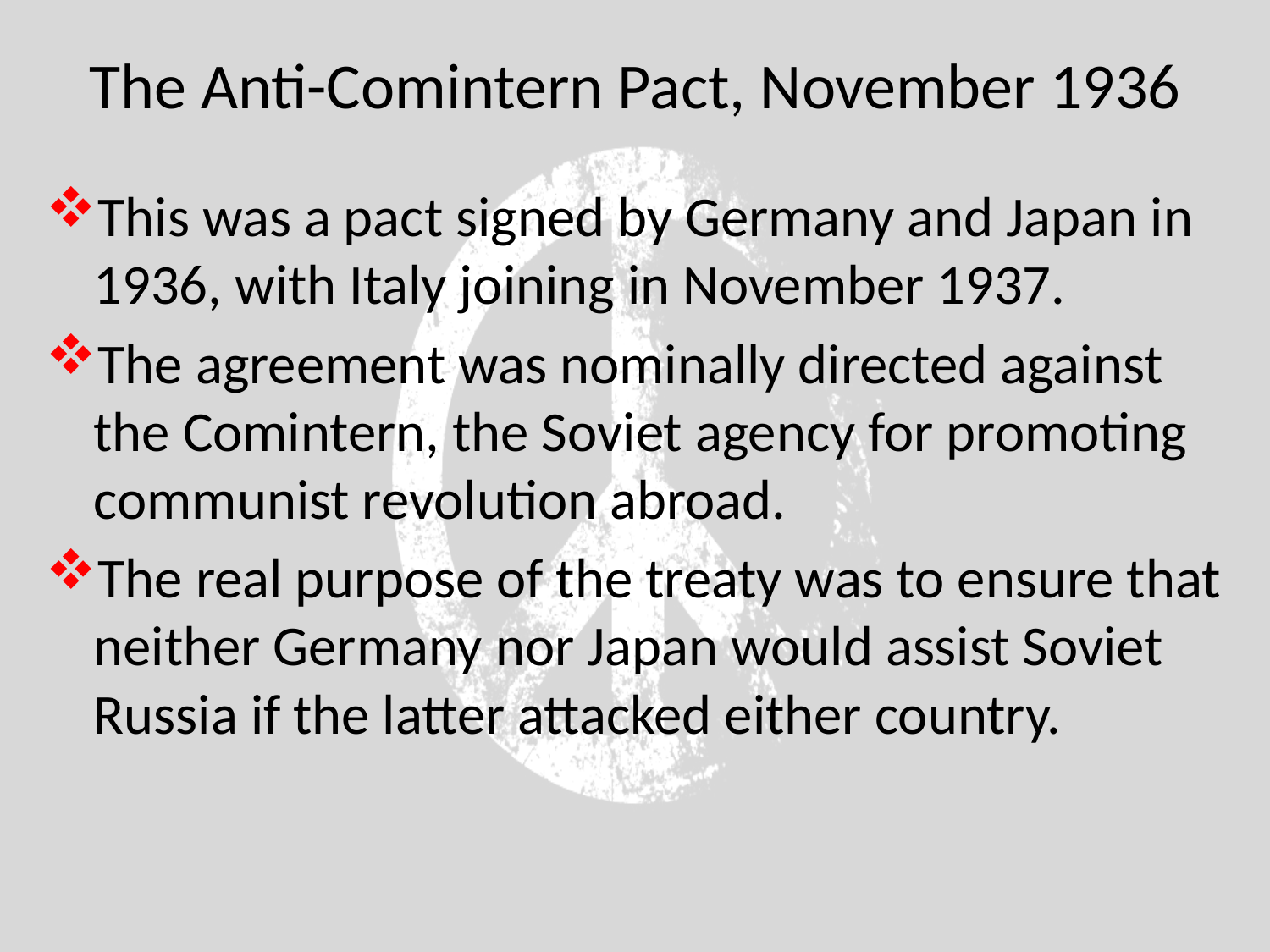

# The Anti-Comintern Pact, November 1936
This was a pact signed by Germany and Japan in 1936, with Italy joining in November 1937.
The agreement was nominally directed against the Comintern, the Soviet agency for promoting communist revolution abroad.
The real purpose of the treaty was to ensure that neither Germany nor Japan would assist Soviet Russia if the latter attacked either country.